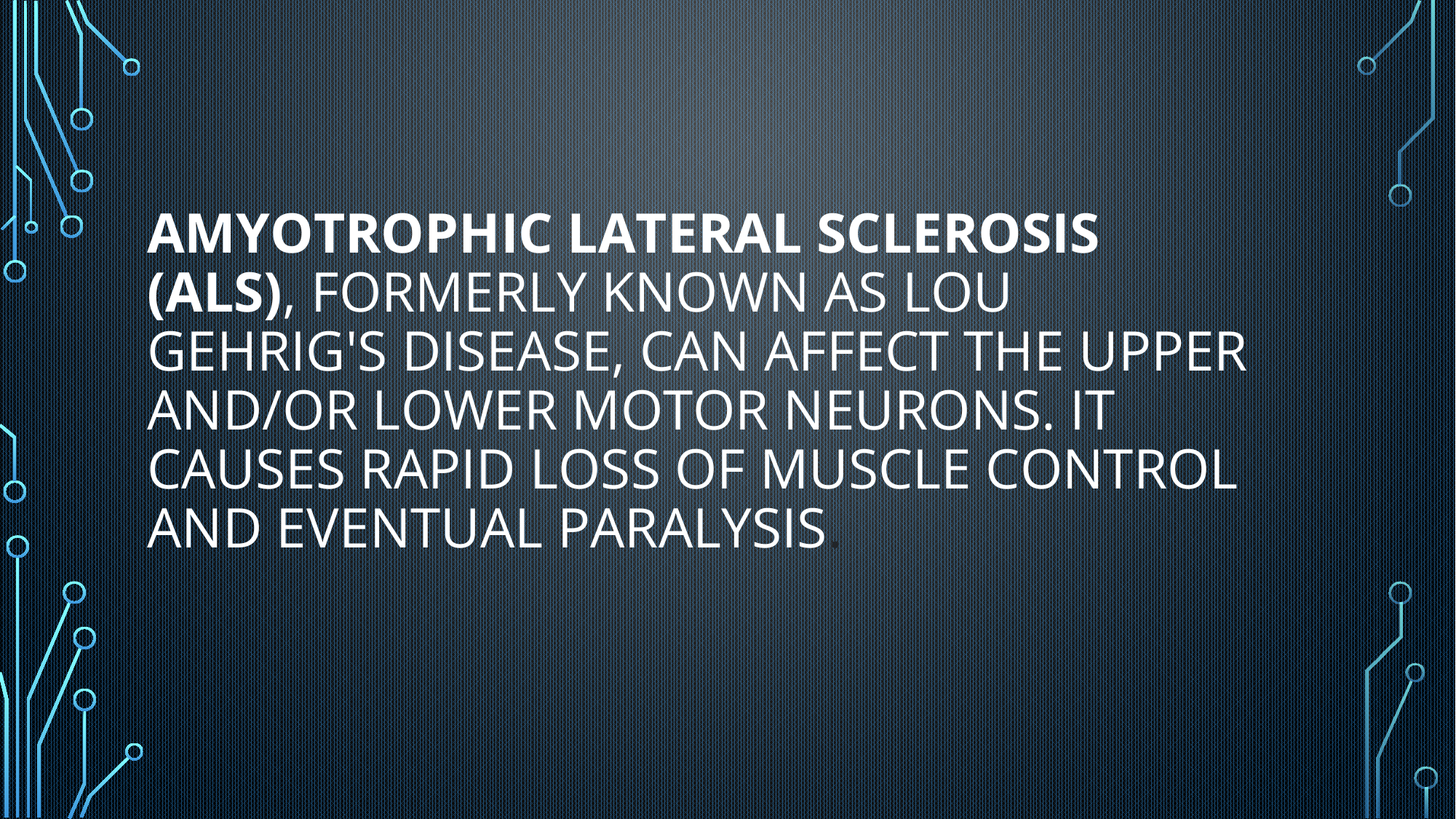

# Amyotrophic lateral sclerosis (ALS), formerly known as Lou Gehrig's disease, can affect the upper and/or lower motor neurons. It causes rapid loss of muscle control and eventual paralysis.